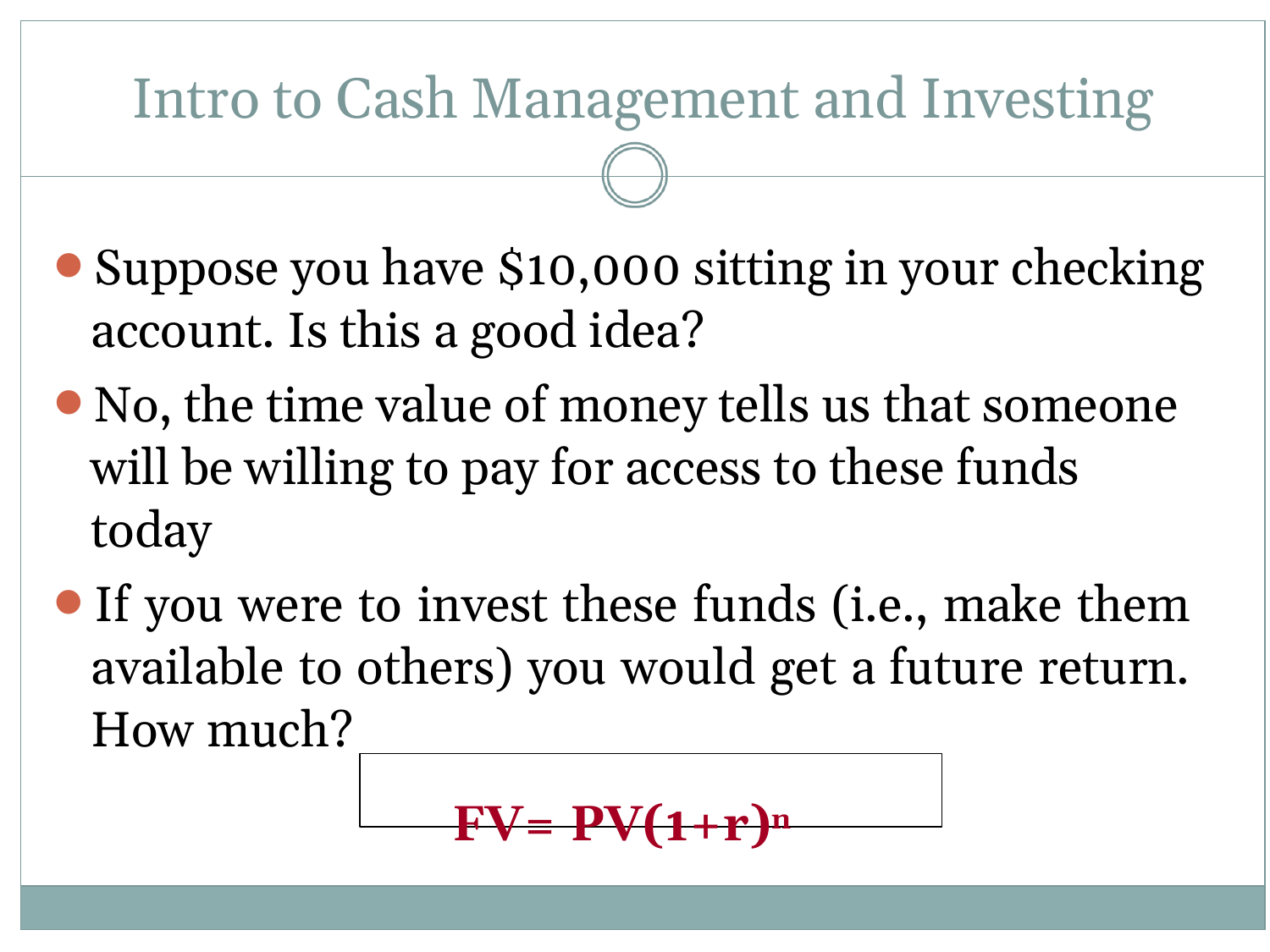

| Intro to Cash Management and Investing |  |
| --- | --- |
| Suppose you have $10,000 sitting in your checking account. Is this a good idea? No, the time value of money tells us that someone will be willing to pay for access to these funds today If you were to invest these funds (i.e., make them available to others) you would get a future return. How much? FV= PV(1+r)n |  |
|  |  |